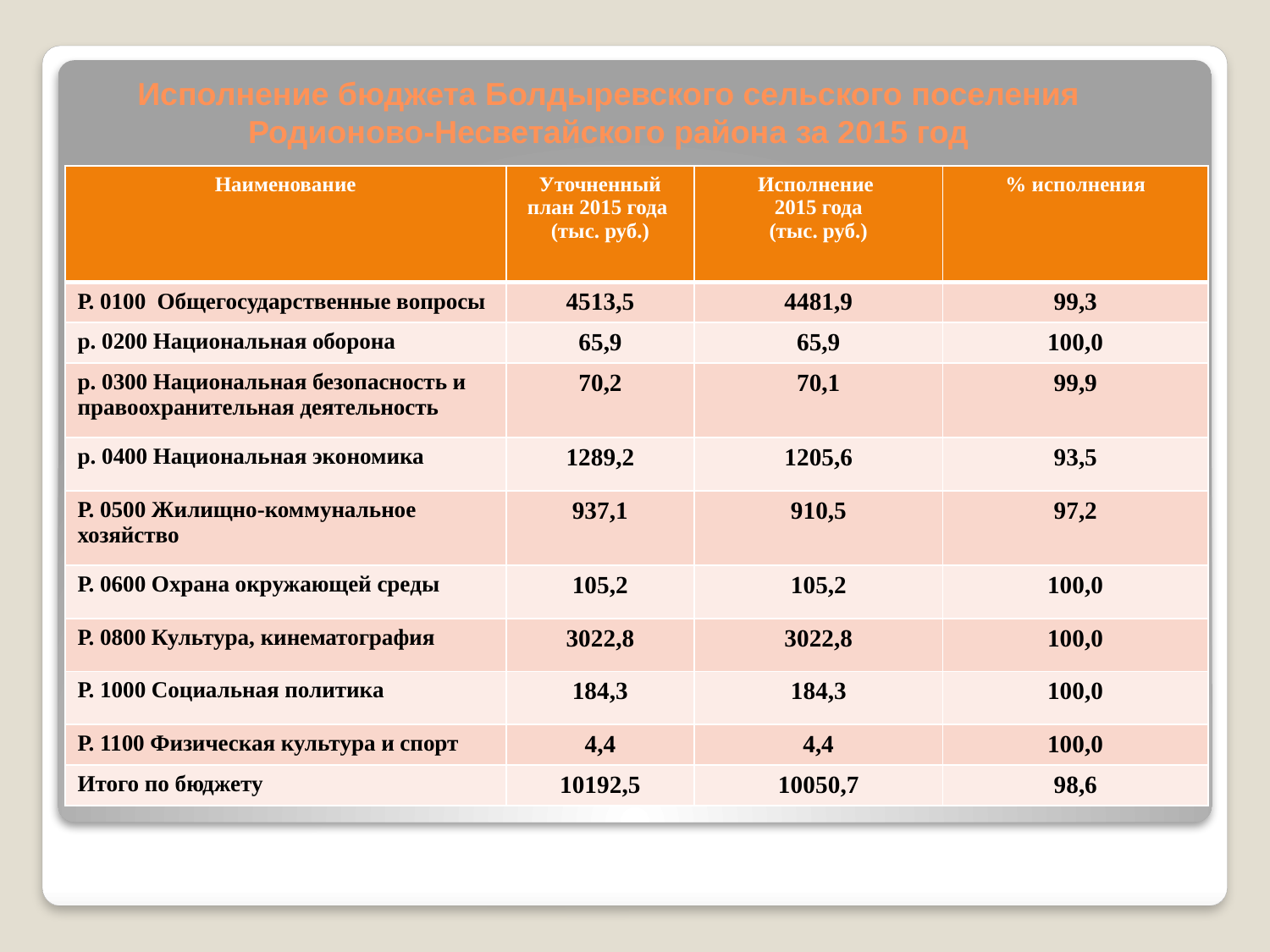

# Исполнение бюджета Болдыревского сельского поселения Родионово-Несветайского района за 2015 год
| Наименование | Уточненный план 2015 года (тыс. руб.) | Исполнение 2015 года (тыс. руб.) | % исполнения |
| --- | --- | --- | --- |
| Р. 0100 Общегосударственные вопросы | 4513,5 | 4481,9 | 99,3 |
| р. 0200 Национальная оборона | 65,9 | 65,9 | 100,0 |
| р. 0300 Национальная безопасность и правоохранительная деятельность | 70,2 | 70,1 | 99,9 |
| р. 0400 Национальная экономика | 1289,2 | 1205,6 | 93,5 |
| Р. 0500 Жилищно-коммунальное хозяйство | 937,1 | 910,5 | 97,2 |
| Р. 0600 Охрана окружающей среды | 105,2 | 105,2 | 100,0 |
| Р. 0800 Культура, кинематография | 3022,8 | 3022,8 | 100,0 |
| Р. 1000 Социальная политика | 184,3 | 184,3 | 100,0 |
| Р. 1100 Физическая культура и спорт | 4,4 | 4,4 | 100,0 |
| Итого по бюджету | 10192,5 | 10050,7 | 98,6 |